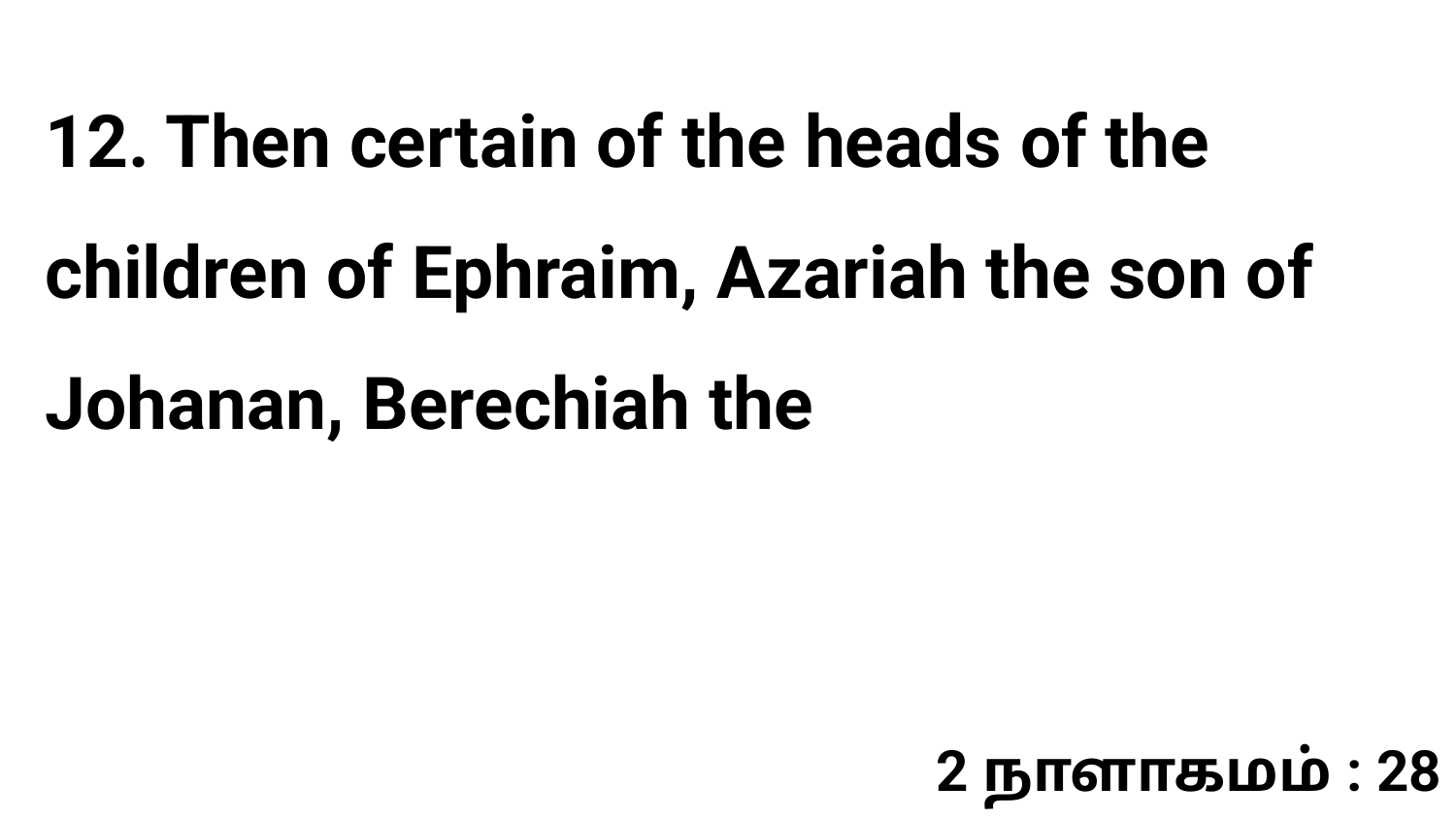

12. Then certain of the heads of the children of Ephraim, Azariah the son of Johanan, Berechiah the
2 நாளாகமம் : 28